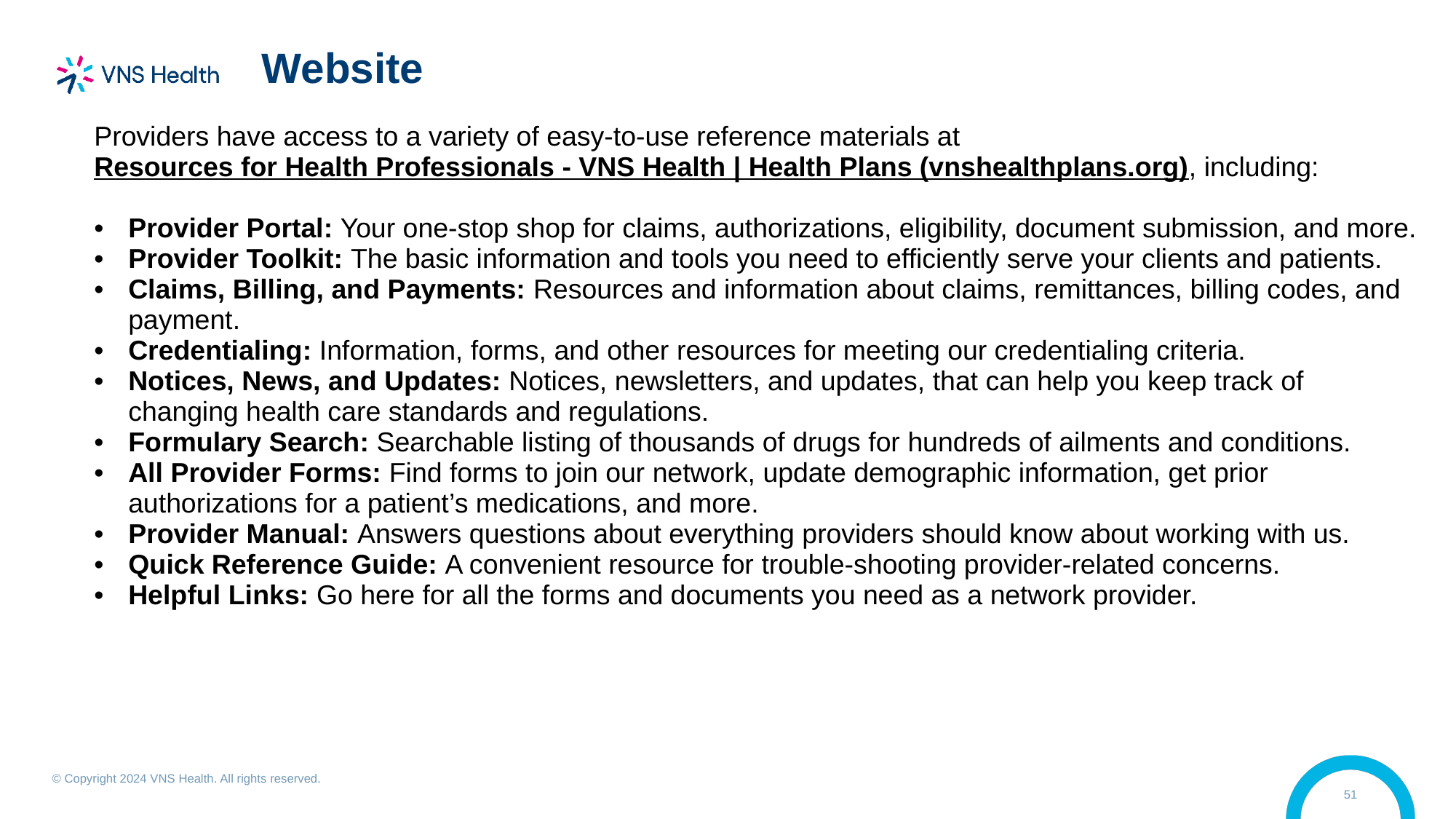

# Website
| Providers have access to a variety of easy-to-use reference materials at Resources for Health Professionals - VNS Health | Health Plans (vnshealthplans.org), including: Provider Portal: Your one-stop shop for claims, authorizations, eligibility, document submission, and more. Provider Toolkit: The basic information and tools you need to efficiently serve your clients and patients. Claims, Billing, and Payments: Resources and information about claims, remittances, billing codes, and payment. Credentialing: Information, forms, and other resources for meeting our credentialing criteria. Notices, News, and Updates: Notices, newsletters, and updates, that can help you keep track of changing health care standards and regulations. Formulary Search: Searchable listing of thousands of drugs for hundreds of ailments and conditions. All Provider Forms: Find forms to join our network, update demographic information, get prior authorizations for a patient’s medications, and more. Provider Manual: Answers questions about everything providers should know about working with us. Quick Reference Guide: A convenient resource for trouble-shooting provider-related concerns. Helpful Links: Go here for all the forms and documents you need as a network provider. |
| --- |
© Copyright 2024 VNS Health. All rights reserved.
51